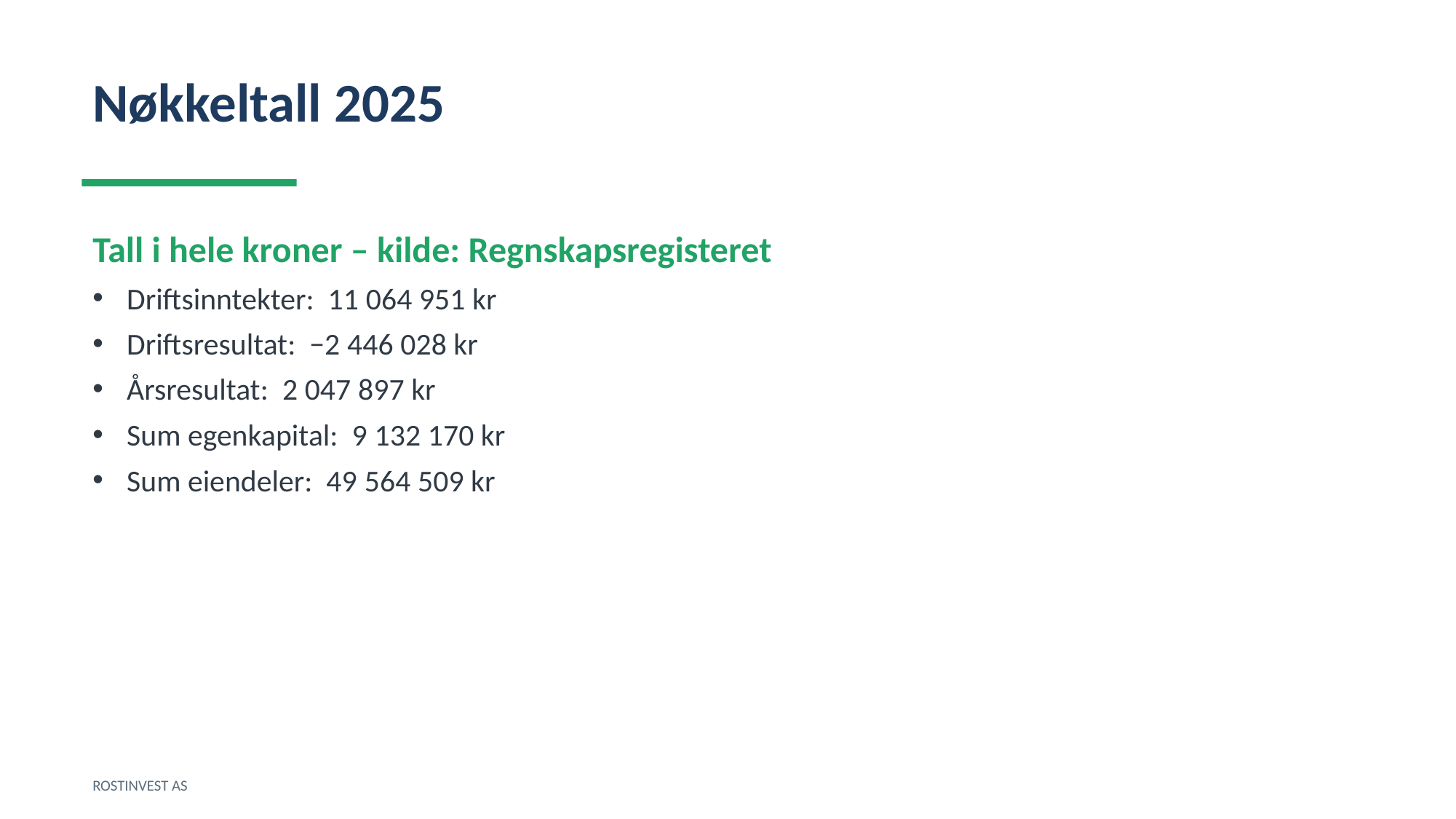

Nøkkeltall 2025

Tall i hele kroner – kilde: Regnskapsregisteret
Driftsinntekter:  11 064 951 kr
Driftsresultat:  −2 446 028 kr
Årsresultat:  2 047 897 kr
Sum egenkapital:  9 132 170 kr
Sum eiendeler:  49 564 509 kr
ROSTINVEST AS